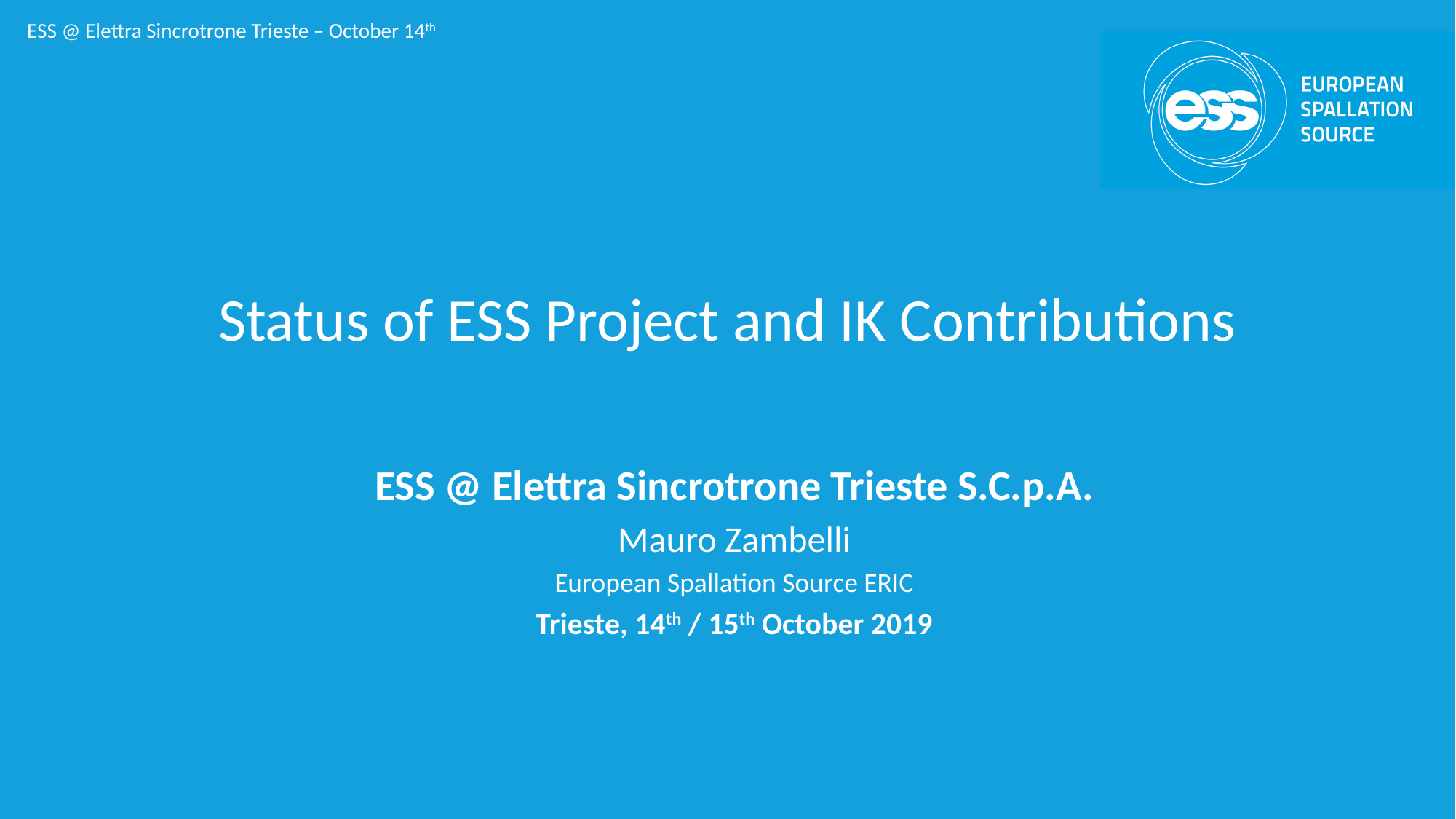

# Status of ESS Project and IK Contributions
ESS @ Elettra Sincrotrone Trieste S.C.p.A.
Mauro Zambelli
European Spallation Source ERIC
Trieste, 14th / 15th October 2019